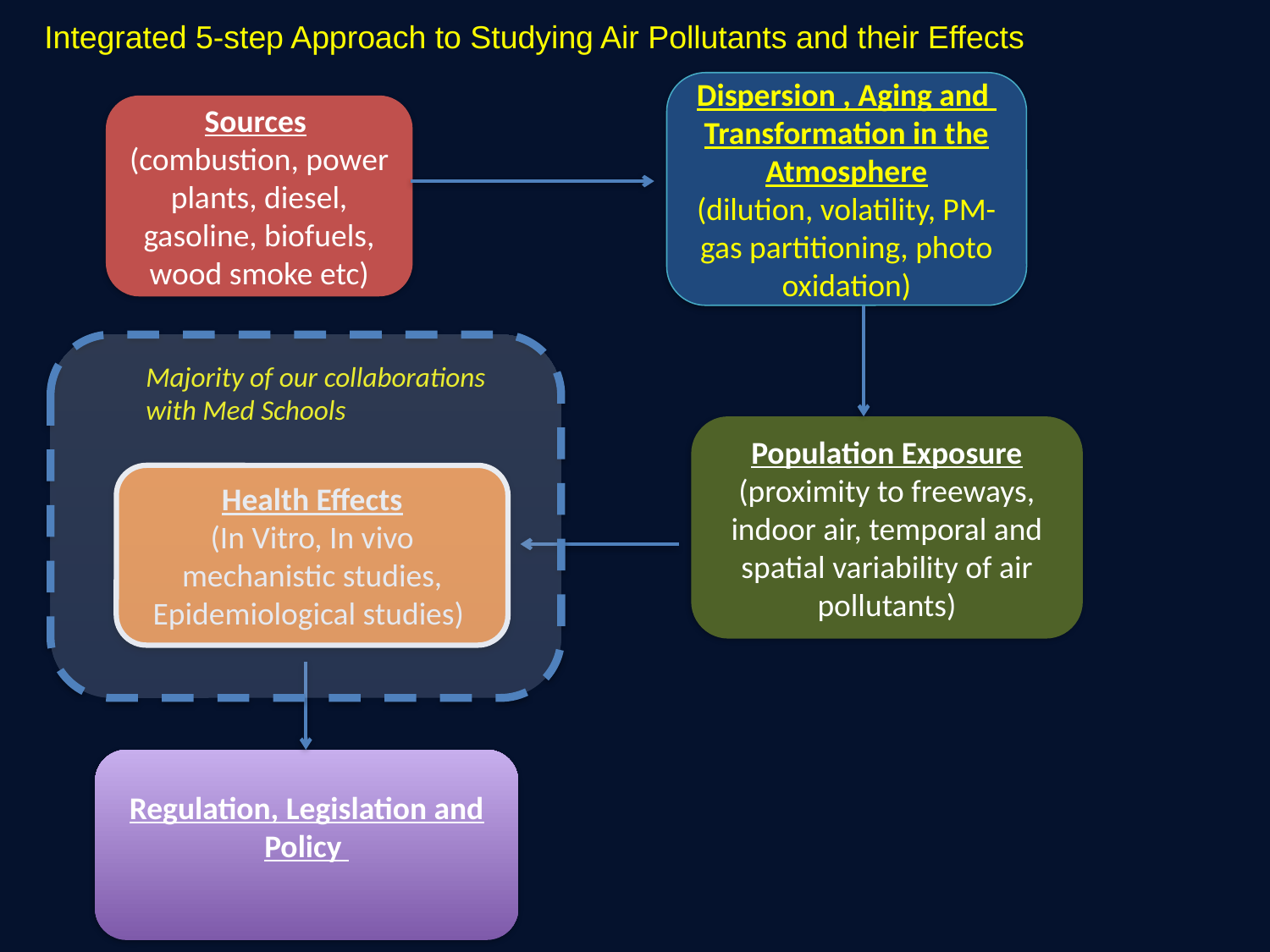

Integrated 5-step Approach to Studying Air Pollutants and their Effects
Dispersion , Aging and  Transformation in the Atmosphere
(dilution, volatility, PM-gas partitioning, photo oxidation)
Sources
(combustion, power plants, diesel, gasoline, biofuels, wood smoke etc)

Majority of our collaborations with Med Schools
Population Exposure (proximity to freeways, indoor air, temporal and spatial variability of air pollutants)
Health Effects
(In Vitro, In vivo mechanistic studies, Epidemiological studies)
Regulation, Legislation and Policy